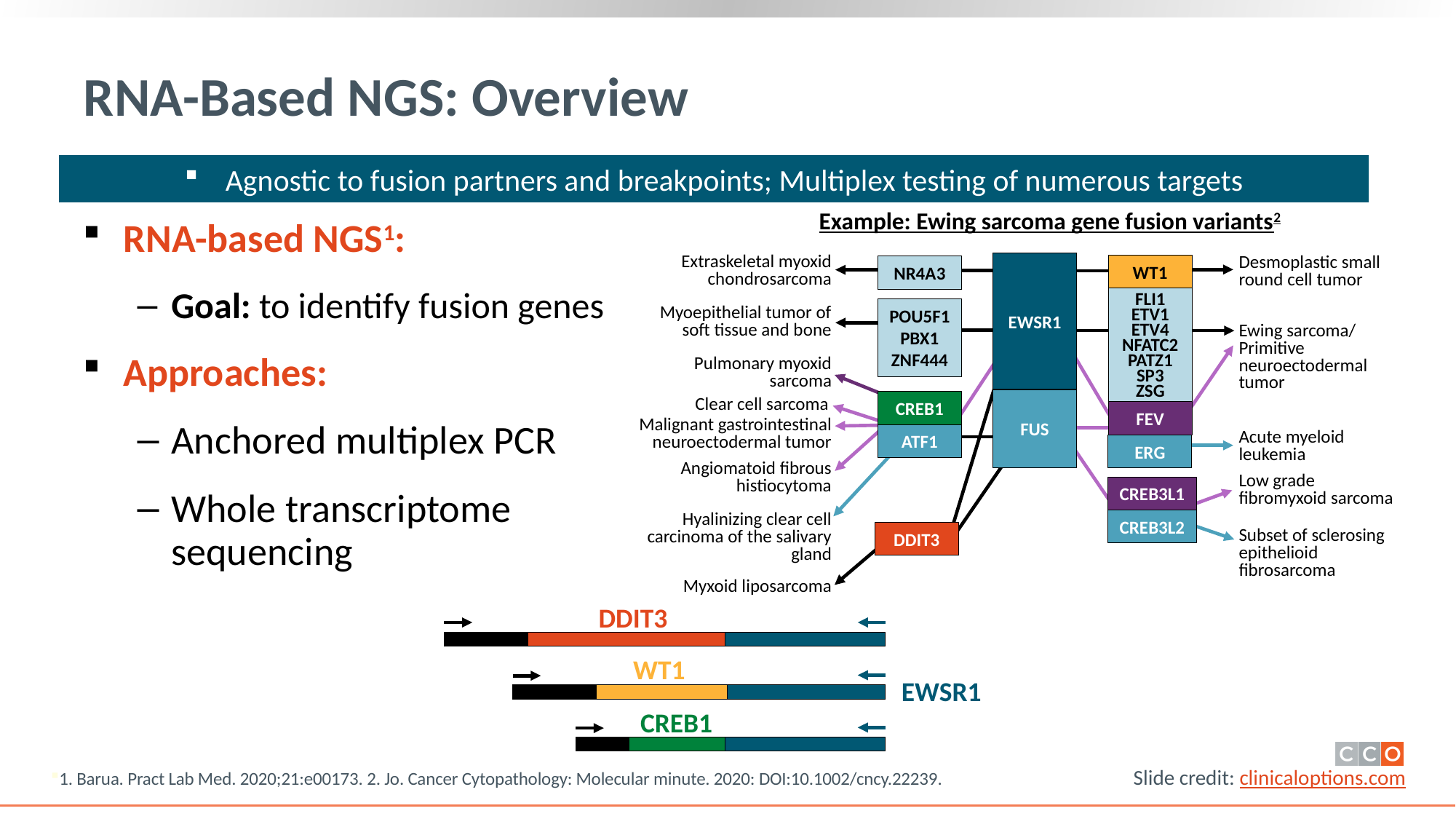

# RNA-Based NGS: Overview
Agnostic to fusion partners and breakpoints; Multiplex testing of numerous targets
Example: Ewing sarcoma gene fusion variants2
RNA-based NGS1:
Goal: to identify fusion genes
Approaches:
Anchored multiplex PCR
Whole transcriptome sequencing
Extraskeletal myoxid chondrosarcoma
Desmoplastic small round cell tumor
EWSR1
WT1
NR4A3
FLI1
ETV1
ETV4
NFATC2
PATZ1
SP3
ZSG
POU5F1
PBX1
ZNF444
Myoepithelial tumor of soft tissue and bone
Ewing sarcoma/
Primitive neuroectodermal tumor
Pulmonary myoxid sarcoma

FUS
Clear cell sarcoma
CREB1
FEV
Malignant gastrointestinal neuroectodermal tumor
Acute myeloid leukemia
ATF1
ERG
Angiomatoid fibrous histiocytoma
Low grade fibromyxoid sarcoma
CREB3L1
Hyalinizing clear cell carcinoma of the salivary gland
CREB3L2
DDIT3
Subset of sclerosing epithelioid fibrosarcoma
Myxoid liposarcoma
DDIT3

WT1
EWSR1

CREB1

1. Barua. Pract Lab Med. 2020;21:e00173. 2. Jo. Cancer Cytopathology: Molecular minute. 2020: DOI:10.1002/cncy.22239.